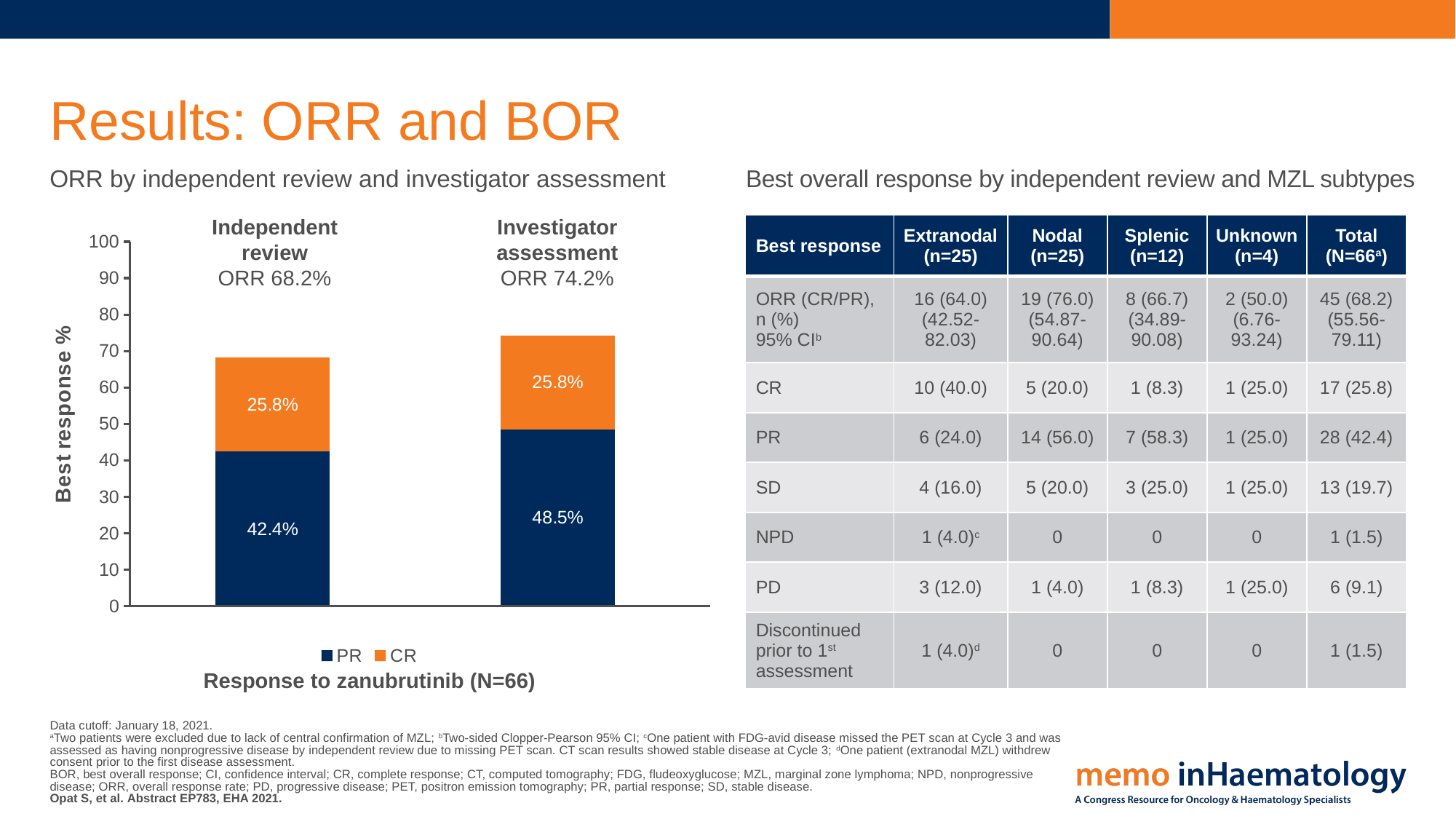

# Results: ORR and BOR
ORR by independent review and investigator assessment
Best overall response by independent review and MZL subtypes
Independent review
ORR 68.2%
Investigator assessment
ORR 74.2%
| Best response | Extranodal (n=25) | Nodal (n=25) | Splenic (n=12) | Unknown (n=4) | Total (N=66a) |
| --- | --- | --- | --- | --- | --- |
| ORR (CR/PR), n (%) 95% CIb | 16 (64.0) (42.52-82.03) | 19 (76.0) (54.87-90.64) | 8 (66.7) (34.89-90.08) | 2 (50.0) (6.76-93.24) | 45 (68.2) (55.56-79.11) |
| CR | 10 (40.0) | 5 (20.0) | 1 (8.3) | 1 (25.0) | 17 (25.8) |
| PR | 6 (24.0) | 14 (56.0) | 7 (58.3) | 1 (25.0) | 28 (42.4) |
| SD | 4 (16.0) | 5 (20.0) | 3 (25.0) | 1 (25.0) | 13 (19.7) |
| NPD | 1 (4.0)c | 0 | 0 | 0 | 1 (1.5) |
| PD | 3 (12.0) | 1 (4.0) | 1 (8.3) | 1 (25.0) | 6 (9.1) |
| Discontinued prior to 1st assessment | 1 (4.0)d | 0 | 0 | 0 | 1 (1.5) |

### Chart

| Category | PR | CR |
|---|---|---|
| Indep review | 42.4 | 25.8 |
Response to zanubrutinib (N=66)
Data cutoff: January 18, 2021.
aTwo patients were excluded due to lack of central confirmation of MZL; bTwo-sided Clopper-Pearson 95% CI; cOne patient with FDG-avid disease missed the PET scan at Cycle 3 and was assessed as having nonprogressive disease by independent review due to missing PET scan. CT scan results showed stable disease at Cycle 3; dOne patient (extranodal MZL) withdrew consent prior to the first disease assessment.
BOR, best overall response; CI, confidence interval; CR, complete response; CT, computed tomography; FDG, fludeoxyglucose; MZL, marginal zone lymphoma; NPD, nonprogressive disease; ORR, overall response rate; PD, progressive disease; PET, positron emission tomography; PR, partial response; SD, stable disease.
Opat S, et al. Abstract EP783, EHA 2021.